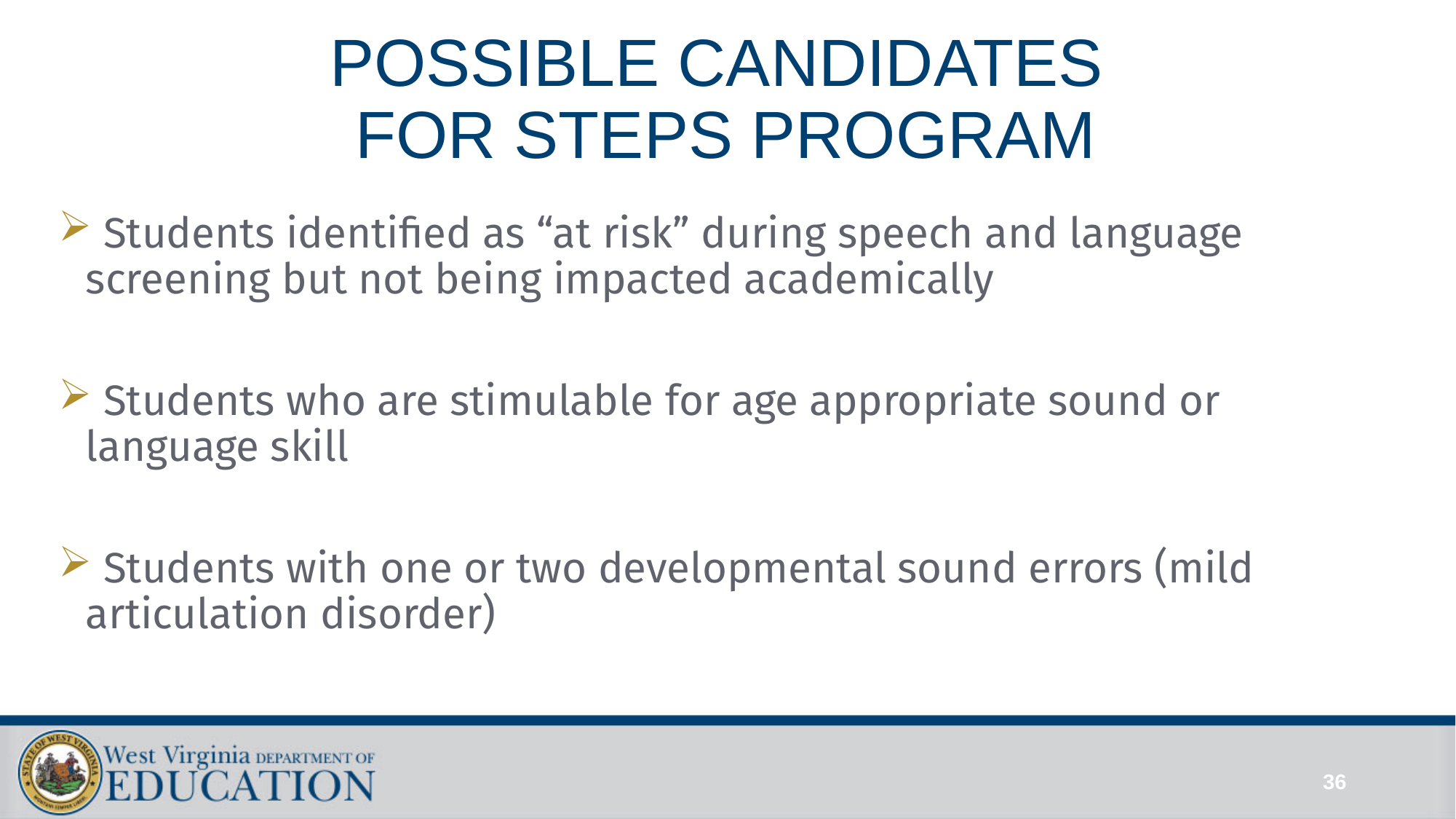

# POSSIBLE CANDIDATES  FOR STEPS PROGRAM
 Students identified as “at risk” during speech and language screening but not being impacted academically

 Students who are stimulable for age appropriate sound or language skill

 Students with one or two developmental sound errors (mild articulation disorder)

36